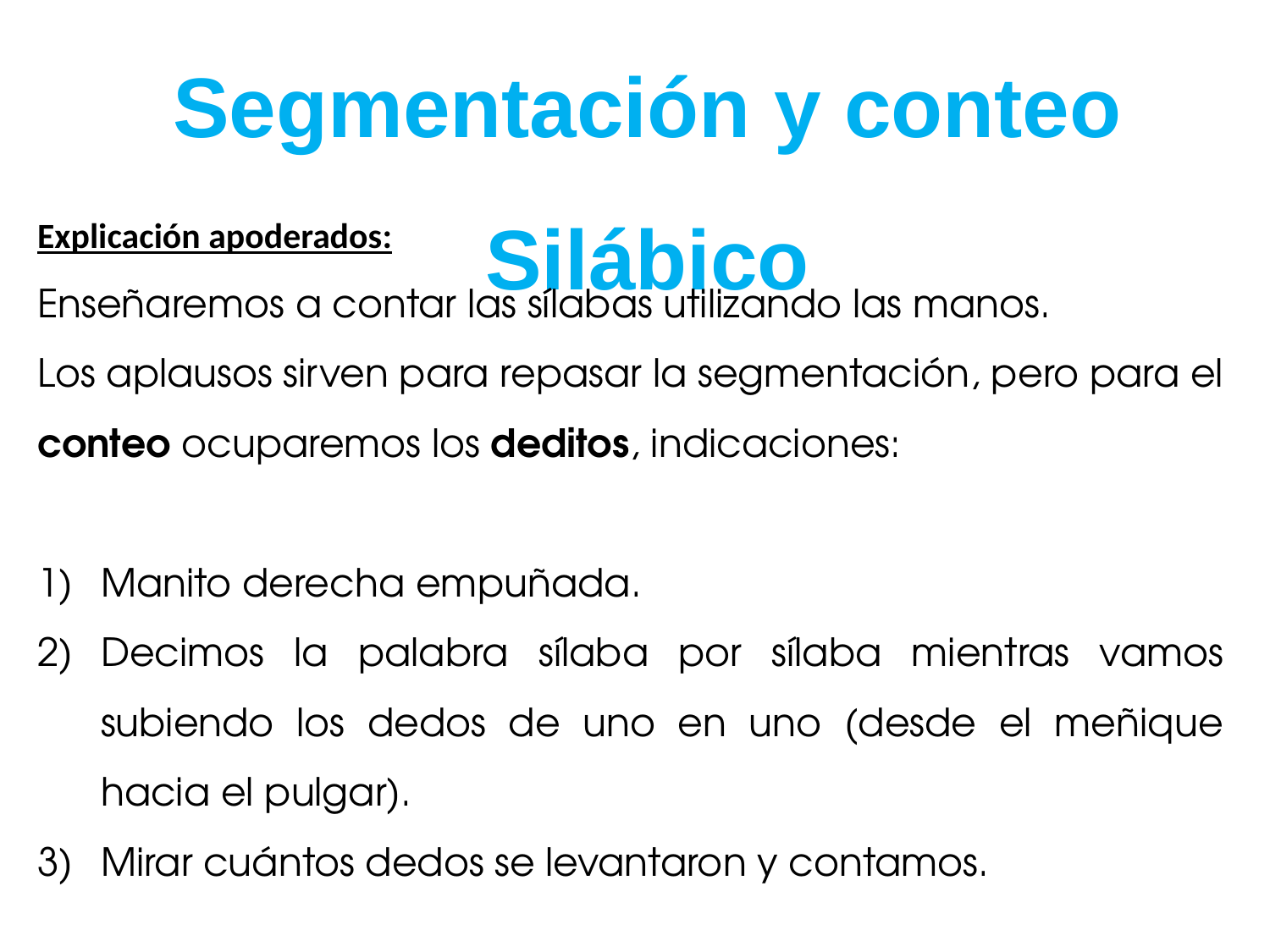

Segmentación y conteo Silábico
Explicación apoderados:
Enseñaremos a contar las sílabas utilizando las manos.
Los aplausos sirven para repasar la segmentación, pero para el conteo ocuparemos los deditos, indicaciones:

Manito derecha empuñada.
Decimos la palabra sílaba por sílaba mientras vamos subiendo los dedos de uno en uno (desde el meñique hacia el pulgar).
Mirar cuántos dedos se levantaron y contamos.